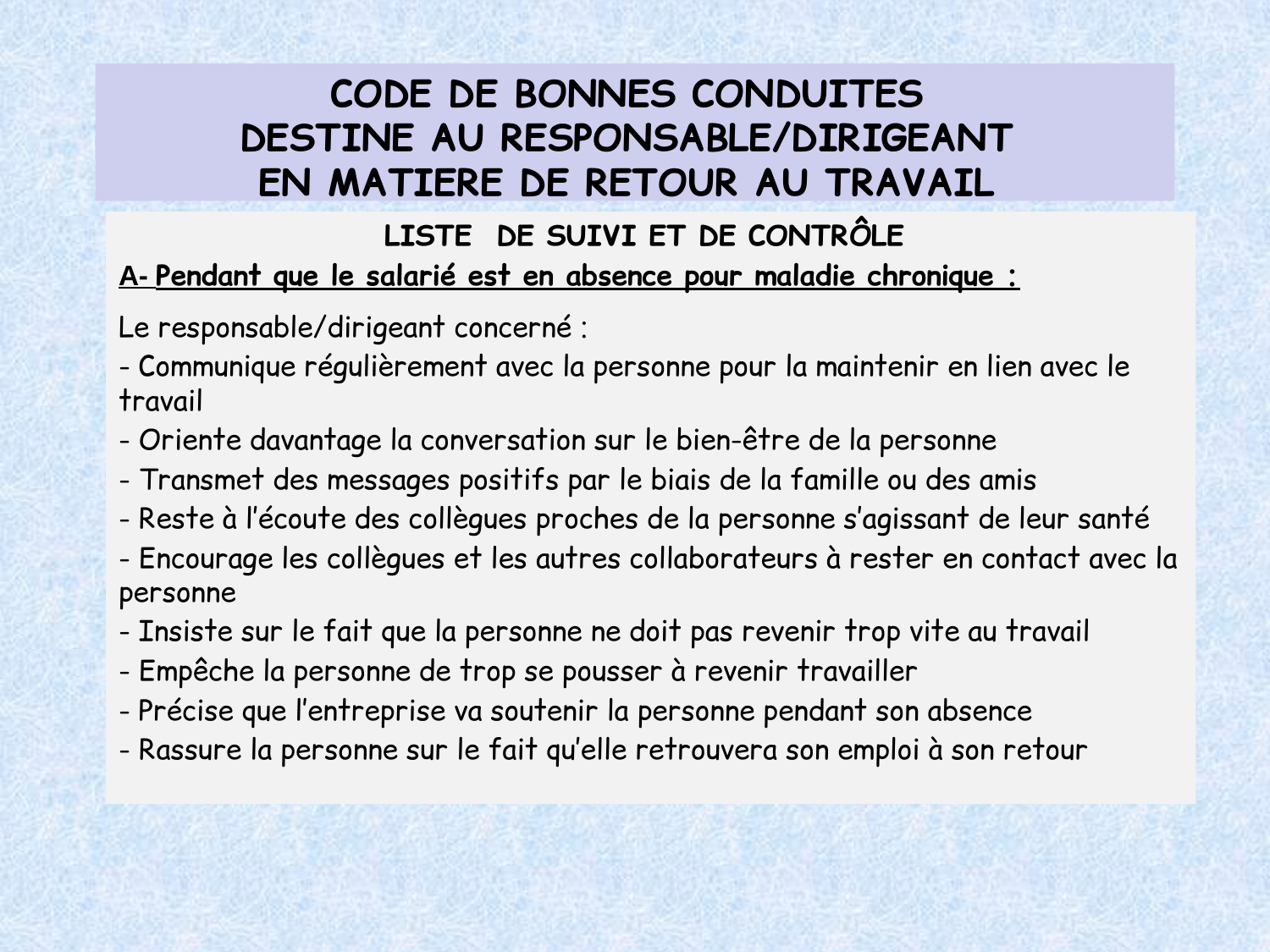

# CODE DE BONNES CONDUITES DESTINE AU RESPONSABLE/DIRIGEANT EN MATIERE DE RETOUR AU TRAVAIL
LISTE  DE SUIVI ET DE CONTRÔLE
A- Pendant que le salarié est en absence pour maladie chronique :

Le responsable/dirigeant concerné :
- Communique régulièrement avec la personne pour la maintenir en lien avec le travail
- Oriente davantage la conversation sur le bien-être de la personne
- Transmet des messages positifs par le biais de la famille ou des amis
- Reste à l’écoute des collègues proches de la personne s’agissant de leur santé
- Encourage les collègues et les autres collaborateurs à rester en contact avec la personne
- Insiste sur le fait que la personne ne doit pas revenir trop vite au travail
- Empêche la personne de trop se pousser à revenir travailler
- Précise que l’entreprise va soutenir la personne pendant son absence
- Rassure la personne sur le fait qu’elle retrouvera son emploi à son retour